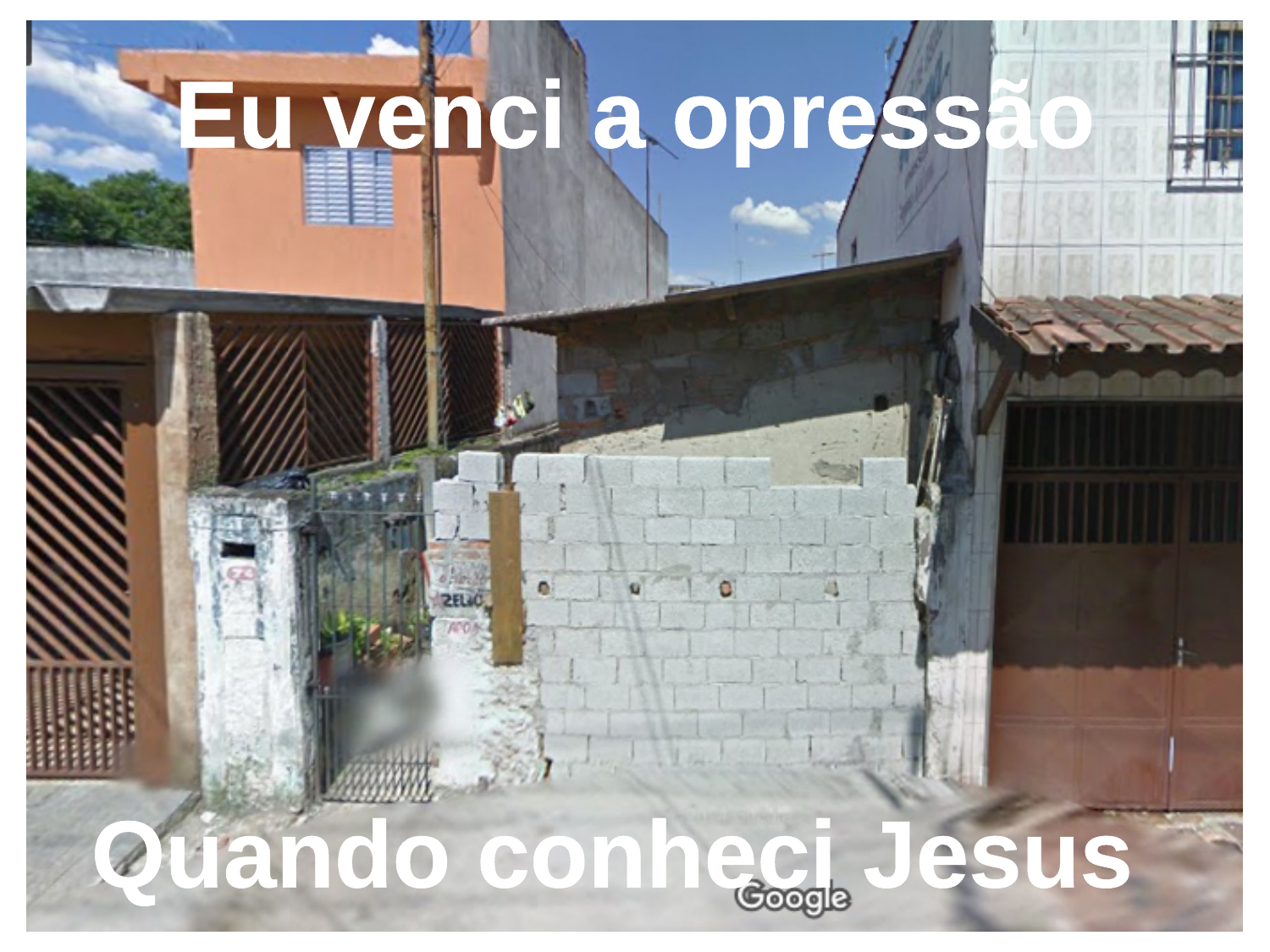

Eu venci a opressão
Quando conheci Jesus